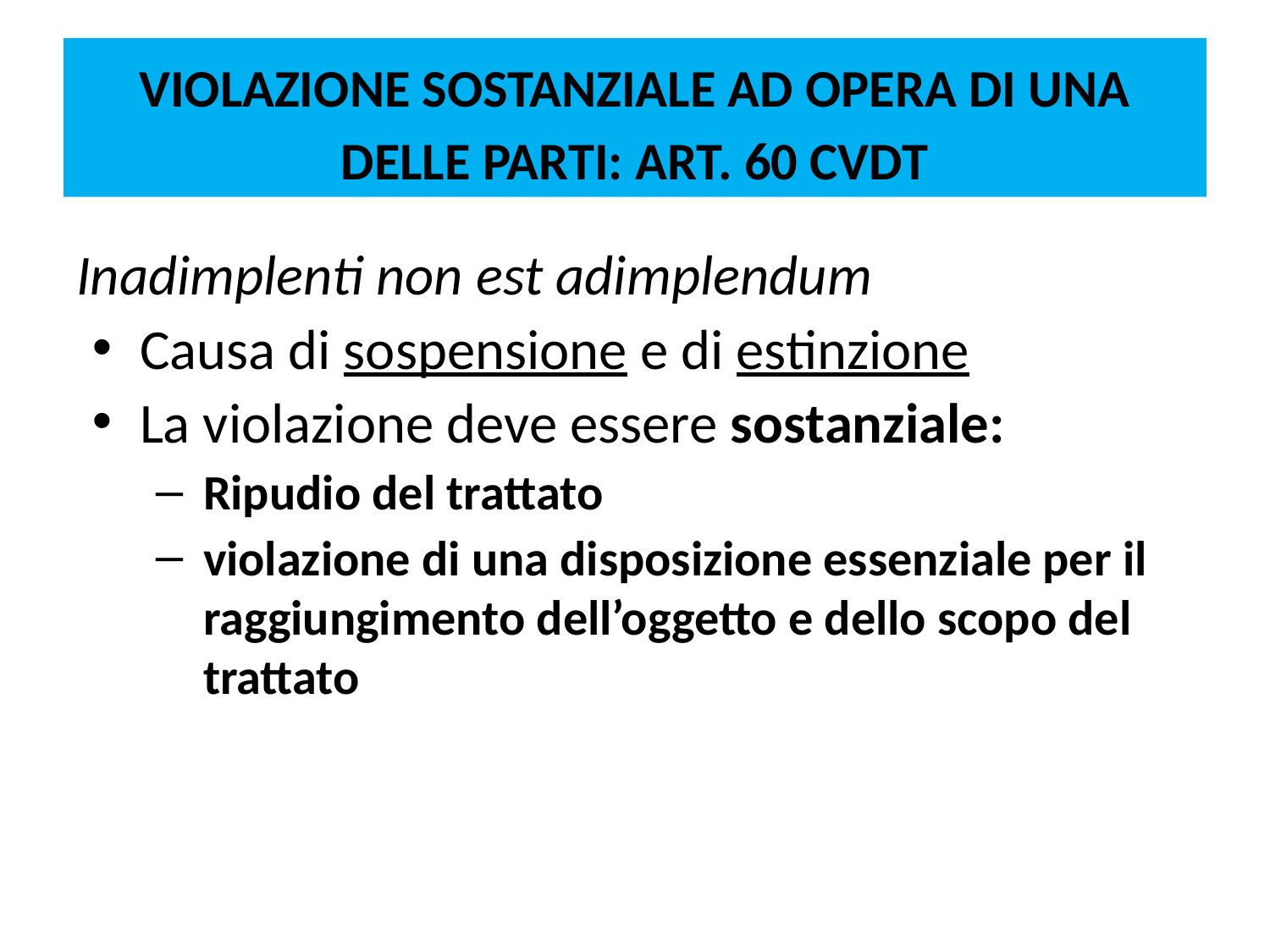

# VIOLAZIONE SOSTANZIALE AD OPERA DI UNA DELLE PARTI: ART. 60 CVDT
Inadimplenti non est adimplendum
Causa di sospensione e di estinzione
La violazione deve essere sostanziale:
Ripudio del trattato
violazione di una disposizione essenziale per il raggiungimento dell’oggetto e dello scopo del trattato